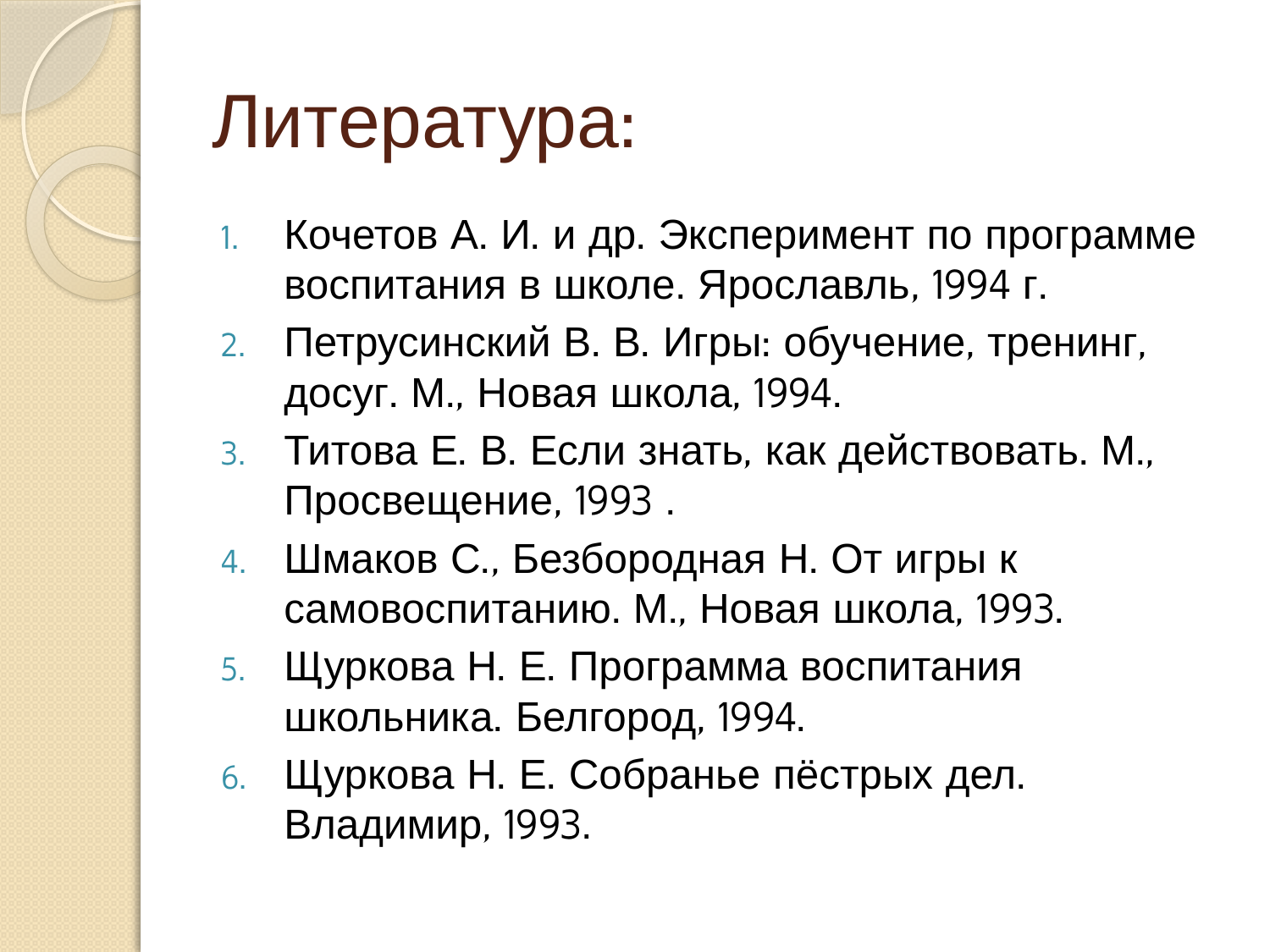

# Литература:
Кочетов А. И. и др. Эксперимент по программе воспитания в школе. Ярославль, 1994 г.
Петрусинский В. В. Игры: обучение, тренинг, досуг. М., Новая школа, 1994.
Титова Е. В. Если знать, как действовать. М., Просвещение, 1993 .
Шмаков С., Безбородная Н. От игры к самовоспитанию. М., Новая школа, 1993.
Щуркова Н. Е. Программа воспитания школьника. Белгород, 1994.
Щуркова Н. Е. Собранье пёстрых дел. Владимир, 1993.